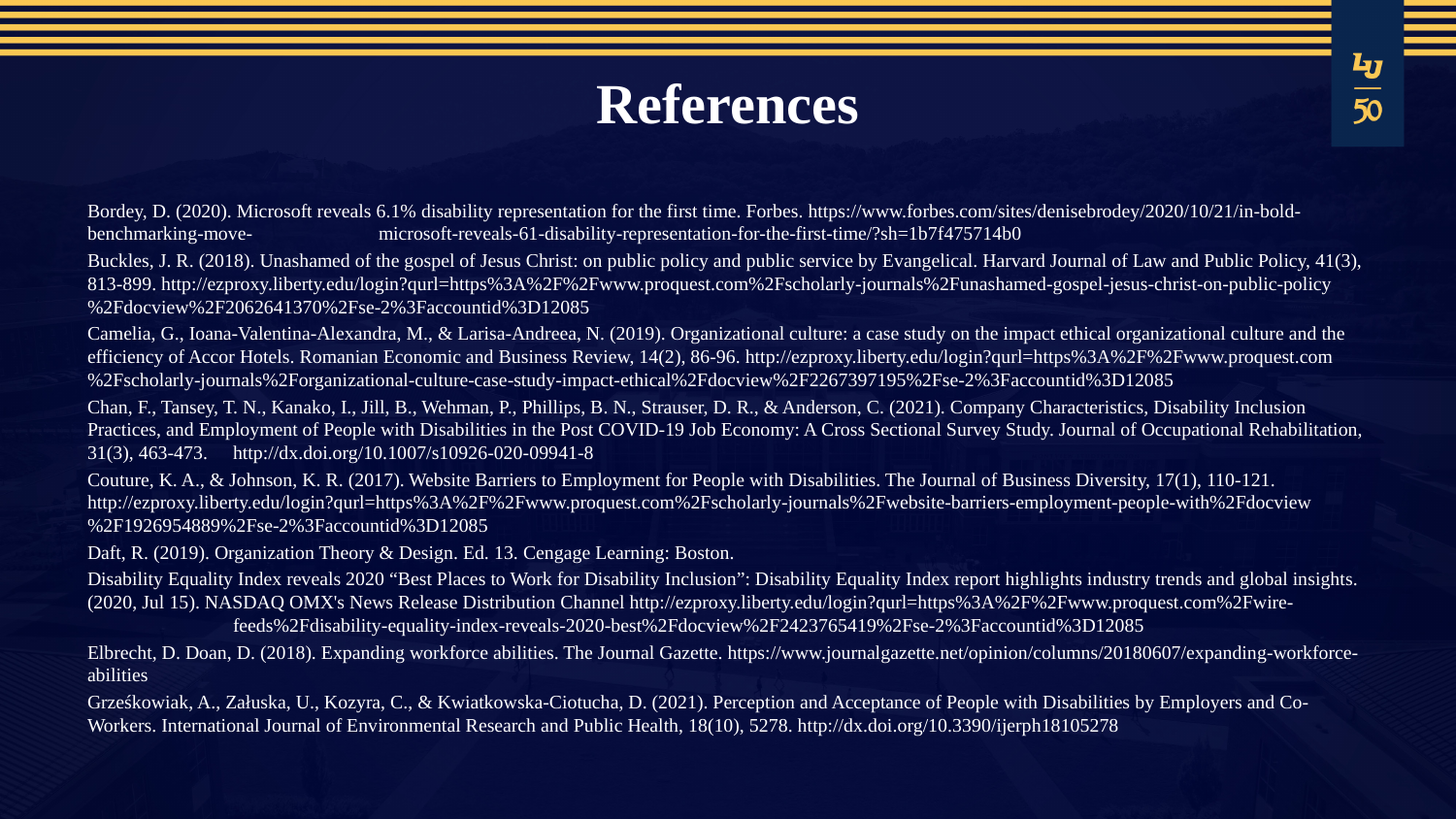

# References
Bordey, D. (2020). Microsoft reveals 6.1% disability representation for the first time. Forbes. https://www.forbes.com/sites/denisebrodey/2020/10/21/in-bold-benchmarking-move-	microsoft-reveals-61-disability-representation-for-the-first-time/?sh=1b7f475714b0
Buckles, J. R. (2018). Unashamed of the gospel of Jesus Christ: on public policy and public service by Evangelical. Harvard Journal of Law and Public Policy, 41(3), 813-899. http://ezproxy.liberty.edu/login?qurl=https%3A%2F%2Fwww.proquest.com%2Fscholarly-journals%2Funashamed-gospel-jesus-christ-on-public-policy%2Fdocview%2F2062641370%2Fse-2%3Faccountid%3D12085
Camelia, G., Ioana-Valentina-Alexandra, M., & Larisa-Andreea, N. (2019). Organizational culture: a case study on the impact ethical organizational culture and the efficiency of Accor Hotels. Romanian Economic and Business Review, 14(2), 86-96. http://ezproxy.liberty.edu/login?qurl=https%3A%2F%2Fwww.proquest.com%2Fscholarly-journals%2Forganizational-culture-case-study-impact-ethical%2Fdocview%2F2267397195%2Fse-2%3Faccountid%3D12085
Chan, F., Tansey, T. N., Kanako, I., Jill, B., Wehman, P., Phillips, B. N., Strauser, D. R., & Anderson, C. (2021). Company Characteristics, Disability Inclusion Practices, and Employment of People with Disabilities in the Post COVID-19 Job Economy: A Cross Sectional Survey Study. Journal of Occupational Rehabilitation, 31(3), 463-473. 	http://dx.doi.org/10.1007/s10926-020-09941-8
Couture, K. A., & Johnson, K. R. (2017). Website Barriers to Employment for People with Disabilities. The Journal of Business Diversity, 17(1), 110-121. http://ezproxy.liberty.edu/login?qurl=https%3A%2F%2Fwww.proquest.com%2Fscholarly-journals%2Fwebsite-barriers-employment-people-with%2Fdocview%2F1926954889%2Fse-2%3Faccountid%3D12085
Daft, R. (2019). Organization Theory & Design. Ed. 13. Cengage Learning: Boston.
Disability Equality Index reveals 2020 “Best Places to Work for Disability Inclusion”: Disability Equality Index report highlights industry trends and global insights. (2020, Jul 15). NASDAQ OMX's News Release Distribution Channel http://ezproxy.liberty.edu/login?qurl=https%3A%2F%2Fwww.proquest.com%2Fwire-	feeds%2Fdisability-equality-index-reveals-2020-best%2Fdocview%2F2423765419%2Fse-2%3Faccountid%3D12085
Elbrecht, D. Doan, D. (2018). Expanding workforce abilities. The Journal Gazette. https://www.journalgazette.net/opinion/columns/20180607/expanding-workforce-abilities
Grześkowiak, A., Załuska, U., Kozyra, C., & Kwiatkowska-Ciotucha, D. (2021). Perception and Acceptance of People with Disabilities by Employers and Co-Workers. International Journal of Environmental Research and Public Health, 18(10), 5278. http://dx.doi.org/10.3390/ijerph18105278